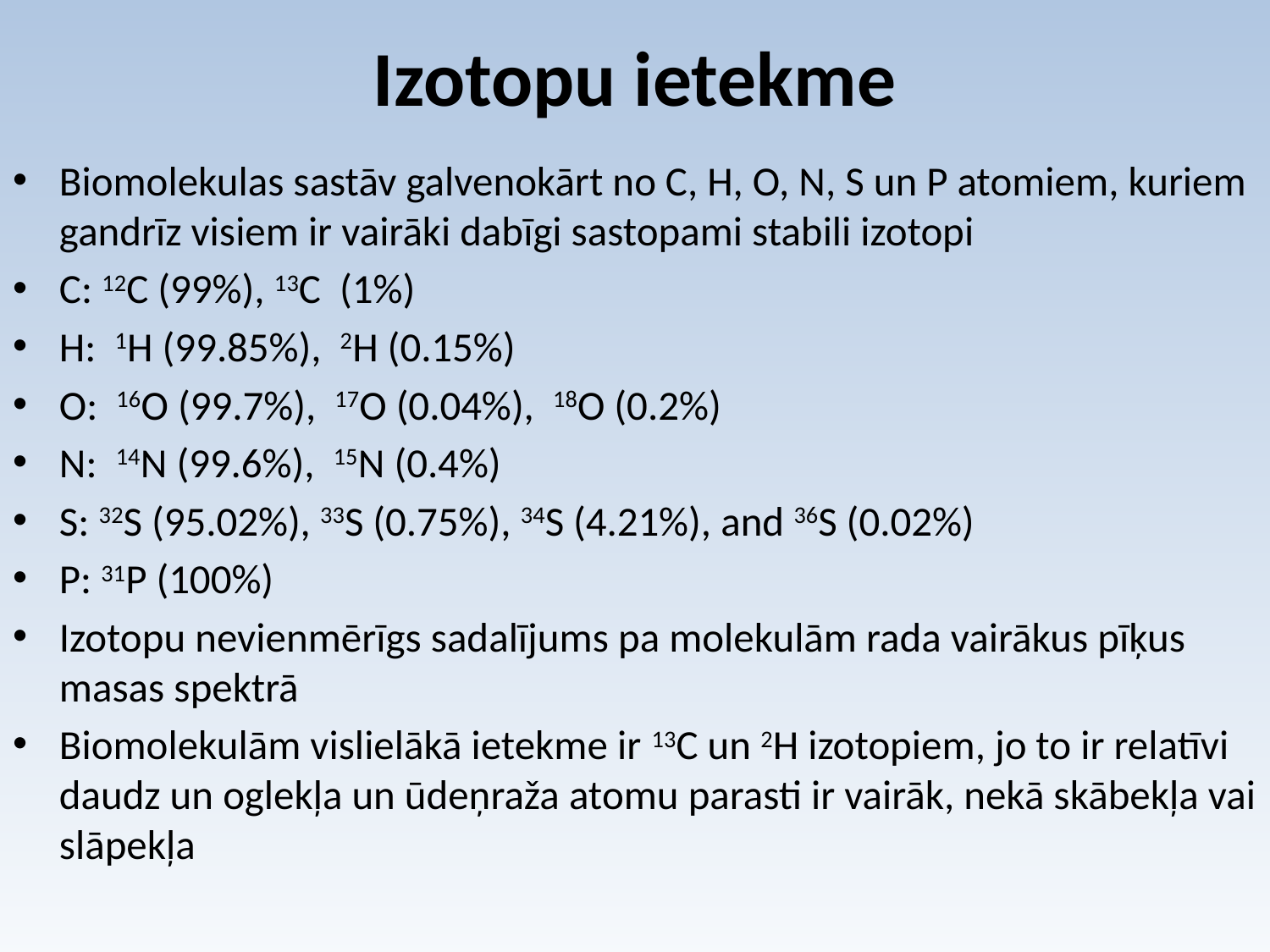

# Izotopu ietekme
Biomolekulas sastāv galvenokārt no C, H, O, N, S un P atomiem, kuriem gandrīz visiem ir vairāki dabīgi sastopami stabili izotopi
C: 12C (99%), 13C  (1%)
H:  1H (99.85%),  2H (0.15%)
O:  16O (99.7%),  17O (0.04%),  18O (0.2%)
N:  14N (99.6%),  15N (0.4%)
S: 32S (95.02%), 33S (0.75%), 34S (4.21%), and 36S (0.02%)
P: 31P (100%)
Izotopu nevienmērīgs sadalījums pa molekulām rada vairākus pīķus masas spektrā
Biomolekulām vislielākā ietekme ir 13C un 2H izotopiem, jo to ir relatīvi daudz un oglekļa un ūdeņraža atomu parasti ir vairāk, nekā skābekļa vai slāpekļa